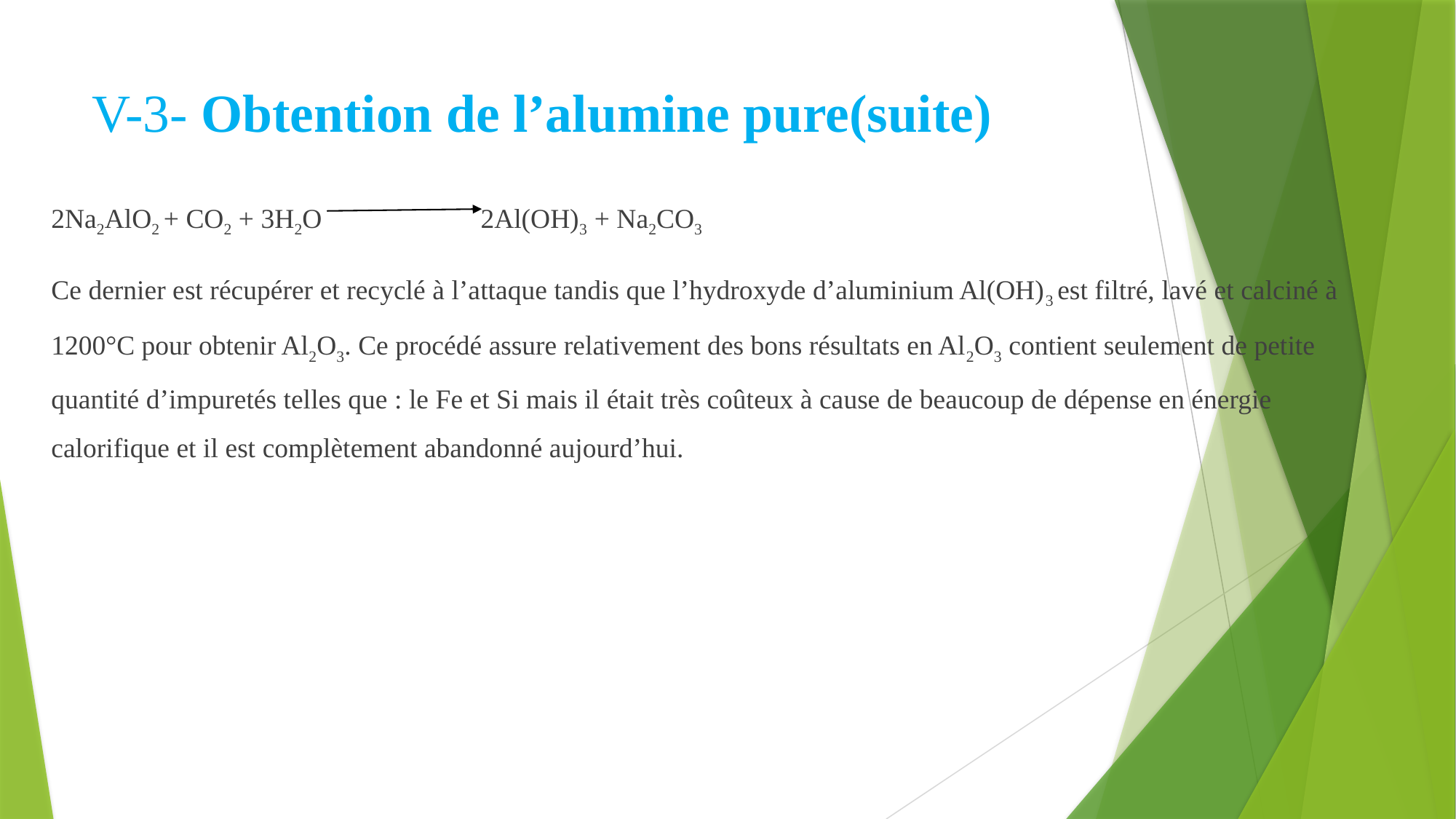

# V-3- Obtention de l’alumine pure(suite)
2Na2AlO2 + CO2 + 3H2O                       2Al(OH)3 + Na2CO3
Ce dernier est récupérer et recyclé à l’attaque tandis que l’hydroxyde d’aluminium Al(OH)3 est filtré, lavé et calciné à 1200°C pour obtenir Al2O3. Ce procédé assure relativement des bons résultats en Al2O3 contient seulement de petite quantité d’impuretés telles que : le Fe et Si mais il était très coûteux à cause de beaucoup de dépense en énergie calorifique et il est complètement abandonné aujourd’hui.